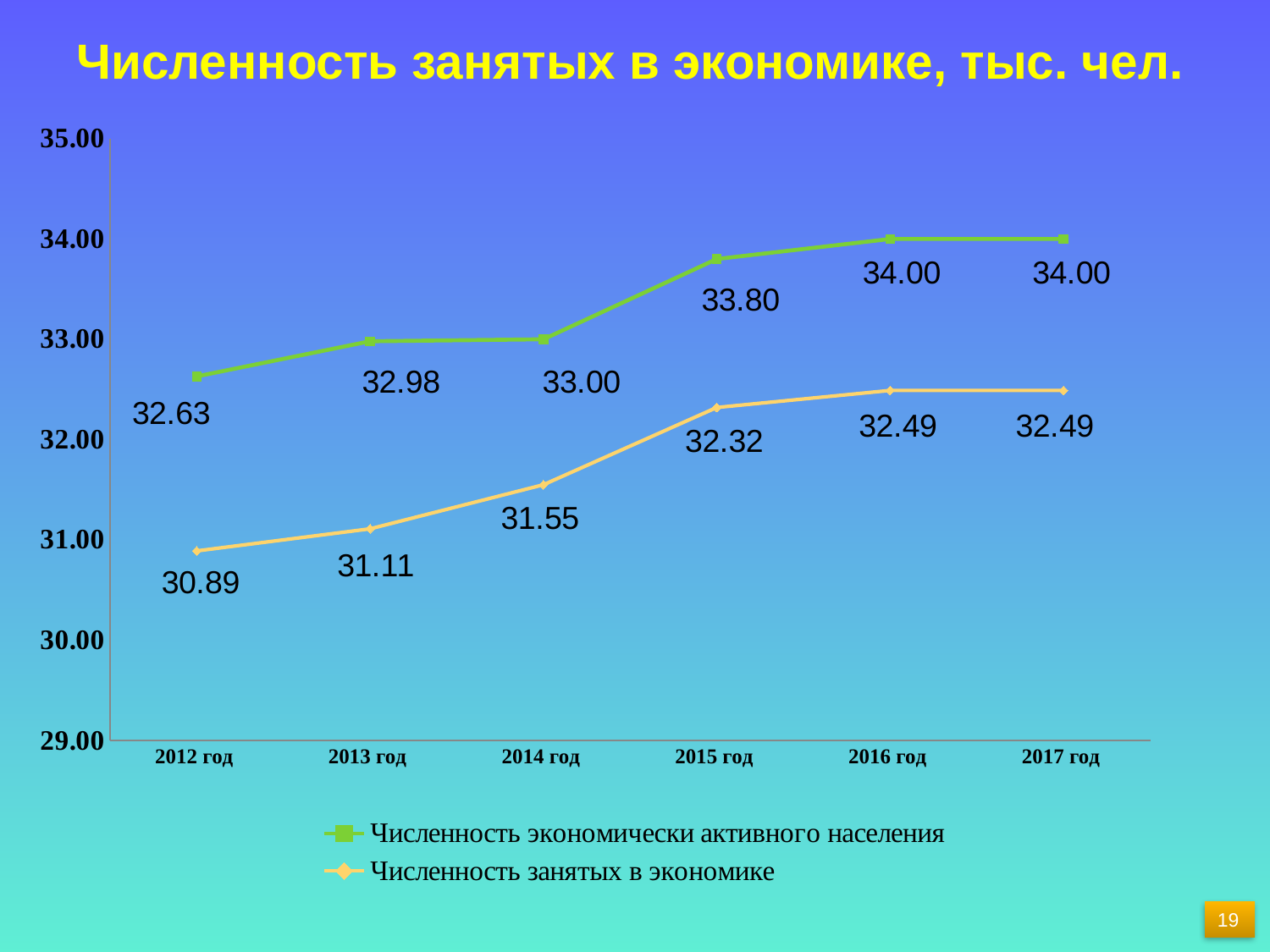

# Численность занятых в экономике, тыс. чел.

### Chart

| Category | Численность экономически активного населения | Численность занятых в экономике |
|---|---|---|
| 2012 год  | 32.63 | 30.89 |
| 2013 год  | 32.980000000000004 | 31.110000000000007 |
| 2014 год  | 33.0 | 31.55 |
| 2015 год  | 33.800000000000004 | 32.32 |
| 2016 год  | 34.0 | 32.49 |
| 2017 год  | 34.0 | 32.49 |
19